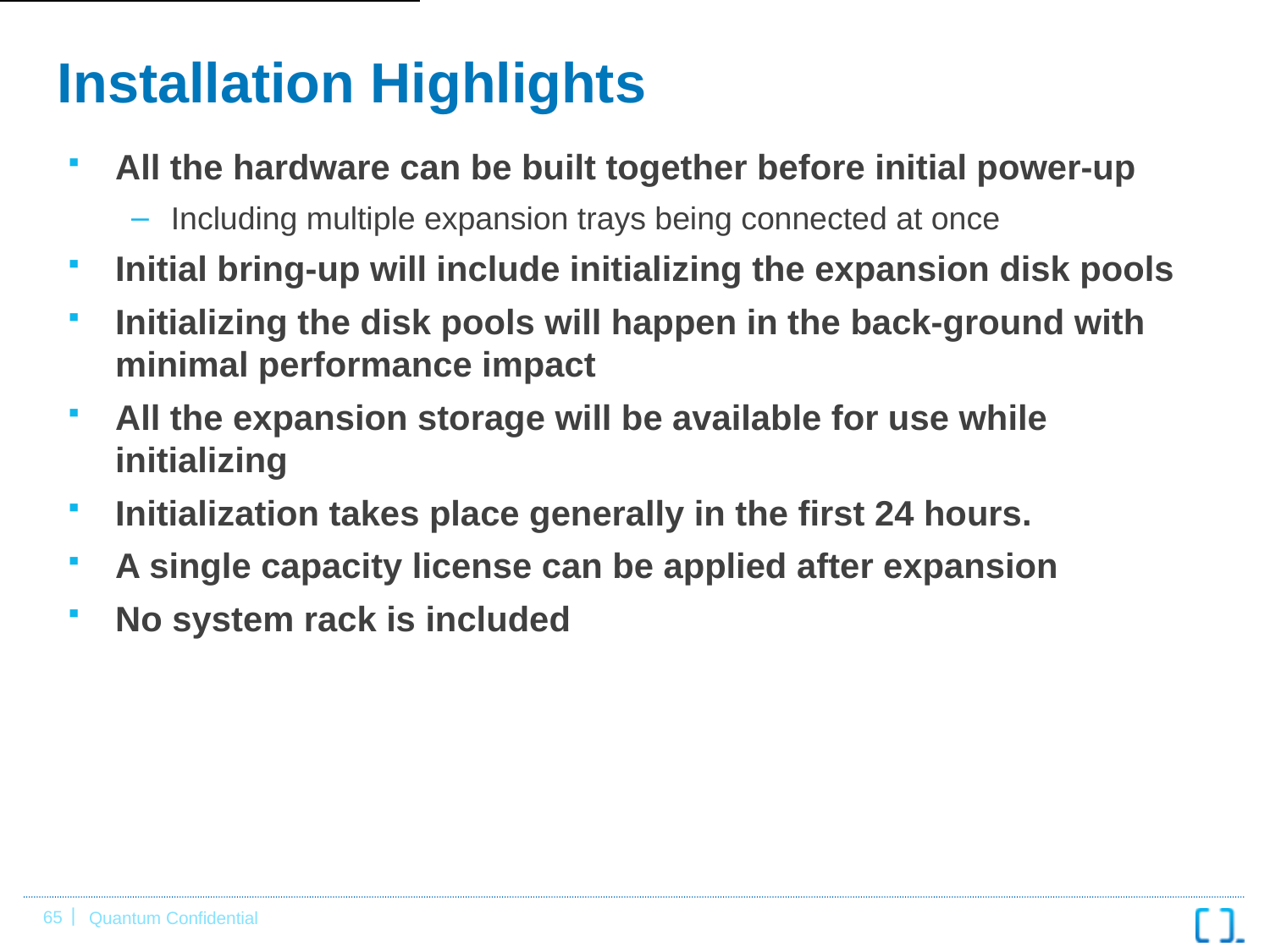

# Installation Highlights
All the hardware can be built together before initial power-up
Including multiple expansion trays being connected at once
Initial bring-up will include initializing the expansion disk pools
Initializing the disk pools will happen in the back-ground with minimal performance impact
All the expansion storage will be available for use while initializing
Initialization takes place generally in the first 24 hours.
A single capacity license can be applied after expansion
No system rack is included